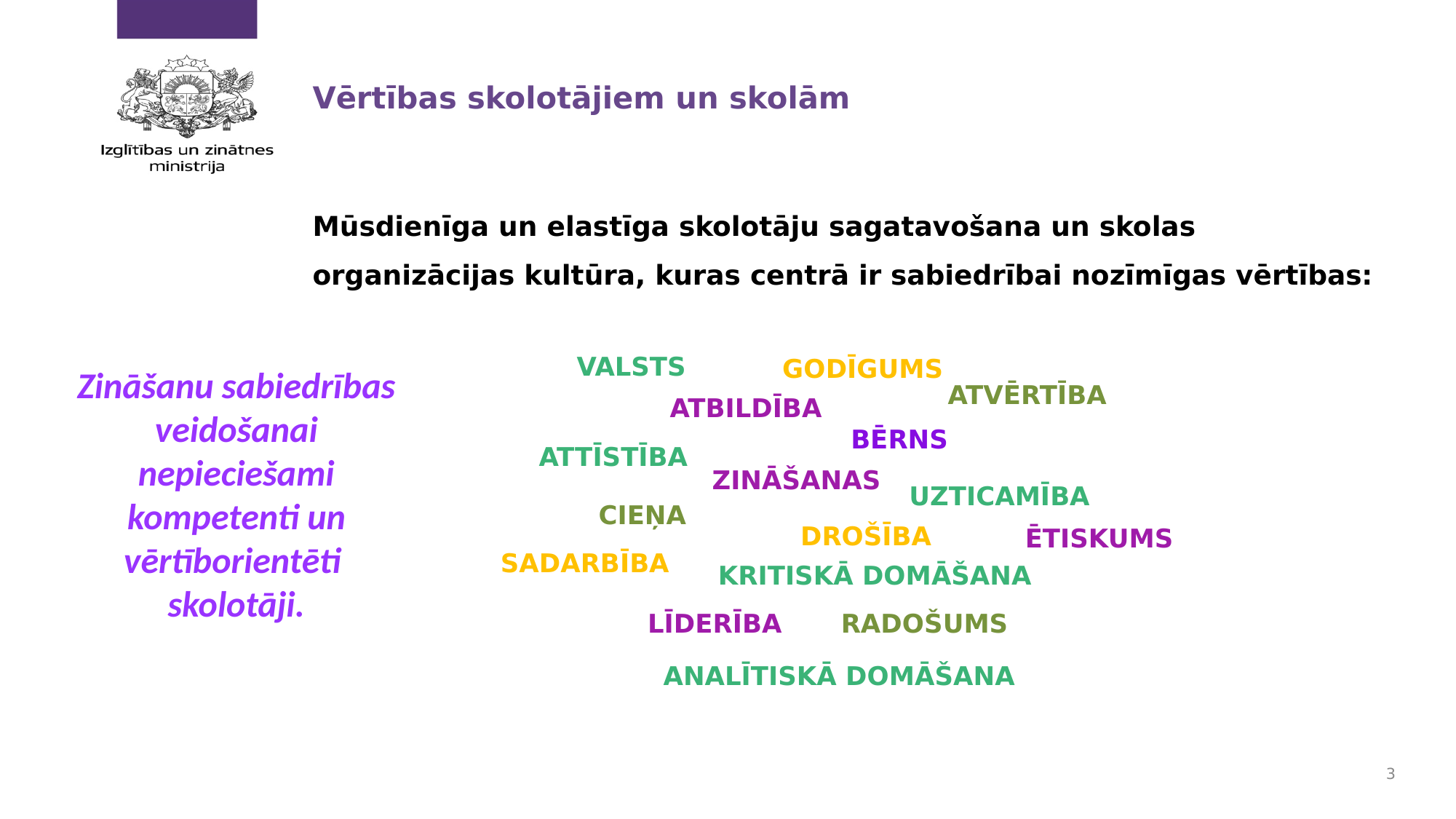

# Vērtības skolotājiem un skolām
Mūsdienīga un elastīga skolotāju sagatavošana un skolas organizācijas kultūra, kuras centrā ir sabiedrībai nozīmīgas vērtības:
VALSTS
GODĪGUMS
Zināšanu sabiedrības veidošanai nepieciešami kompetenti un vērtīborientēti  skolotāji.
ATVĒRTĪBA
ATBILDĪBA
BĒRNS
ATTĪSTĪBA
ZINĀŠANAS
UZTICAMĪBA
CIEŅA
DROŠĪBA
ĒTISKUMS
SADARBĪBA
KRITISKĀ DOMĀŠANA
LĪDERĪBA
RADOŠUMS
ANALĪTISKĀ DOMĀŠANA

3